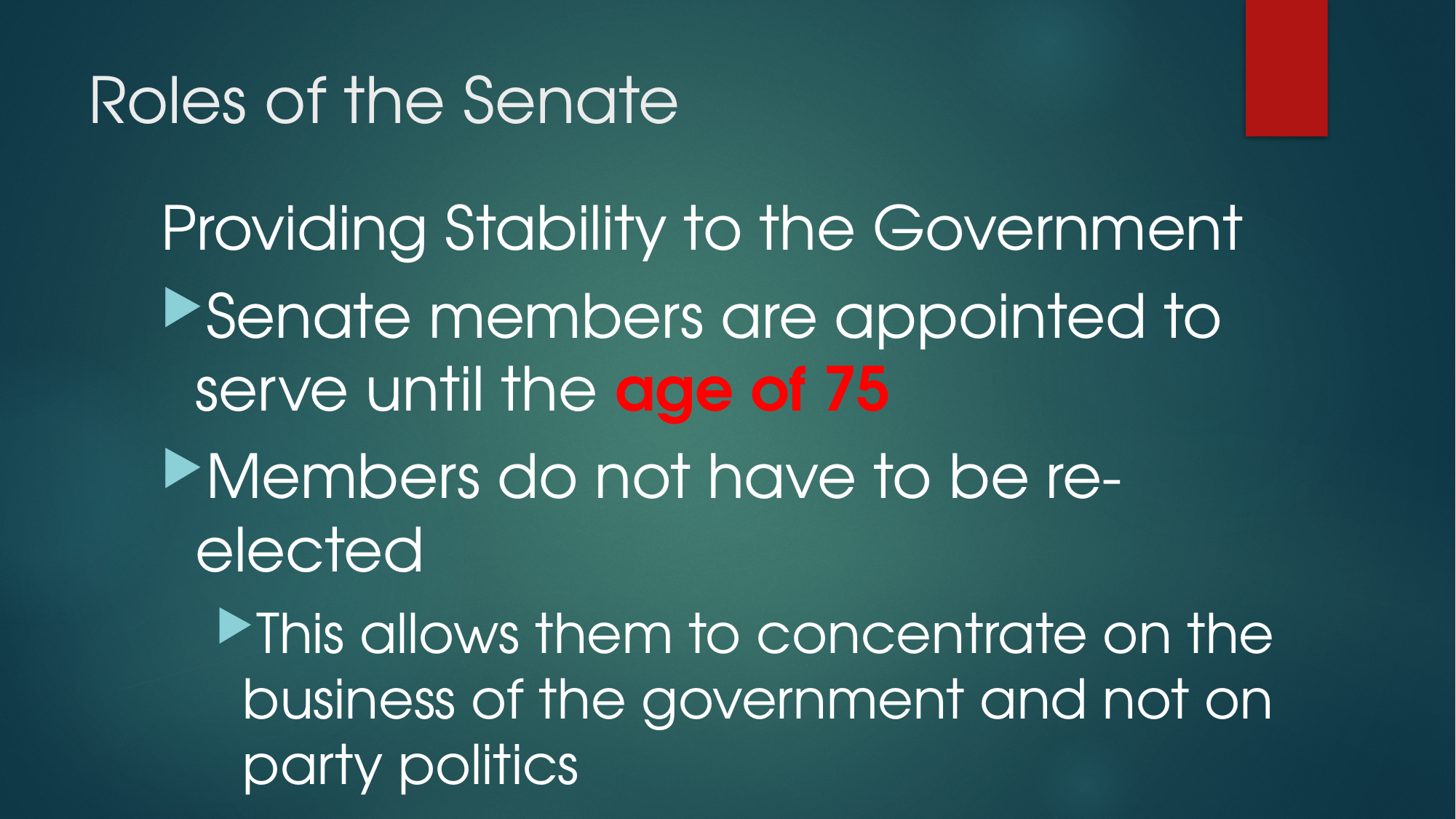

# Roles of the Senate
Providing Stability to the Government
Senate members are appointed to serve until the age of 75
Members do not have to be re-elected
This allows them to concentrate on the business of the government and not on party politics